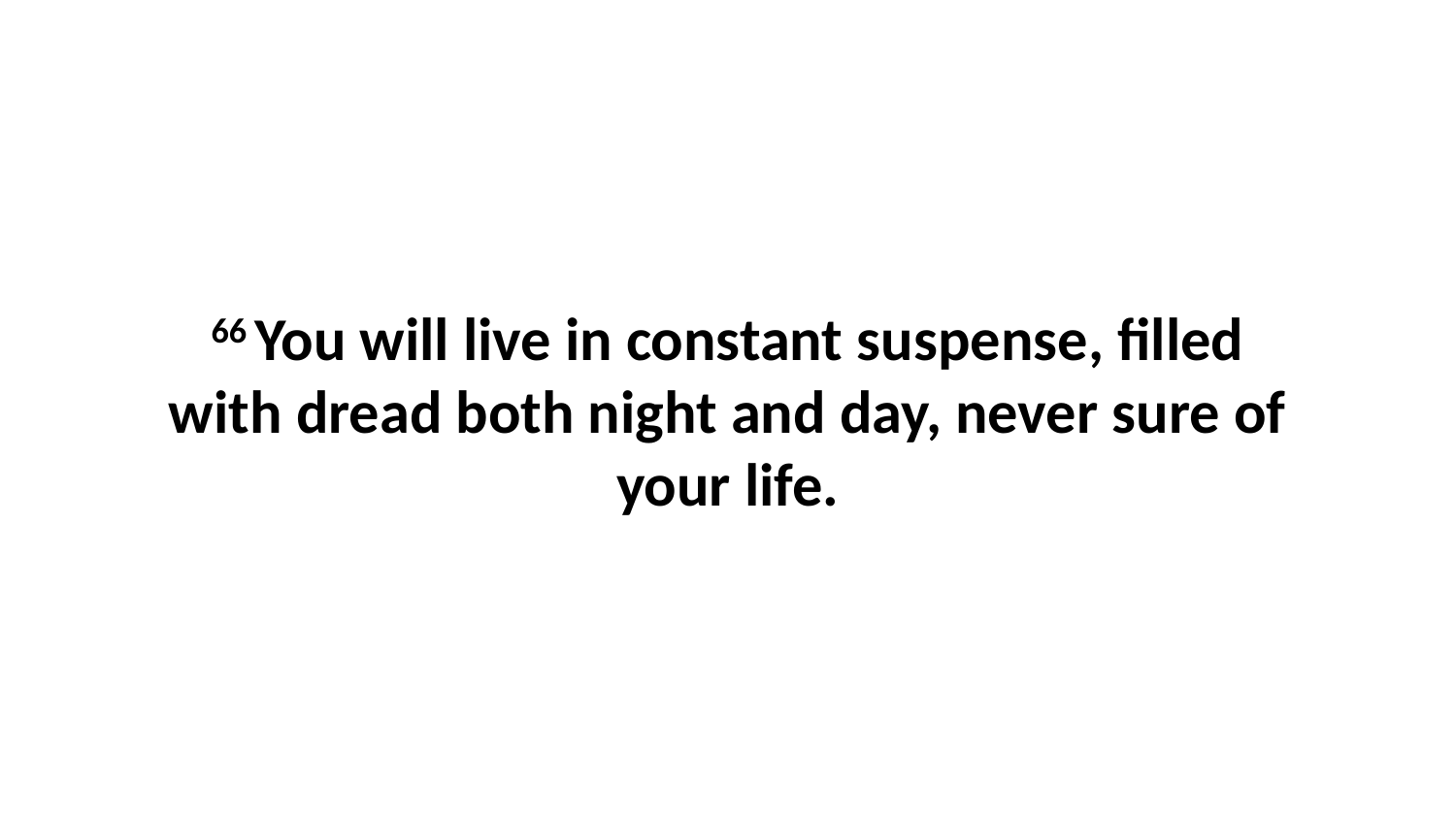

66 You will live in constant suspense, filled with dread both night and day, never sure of your life.